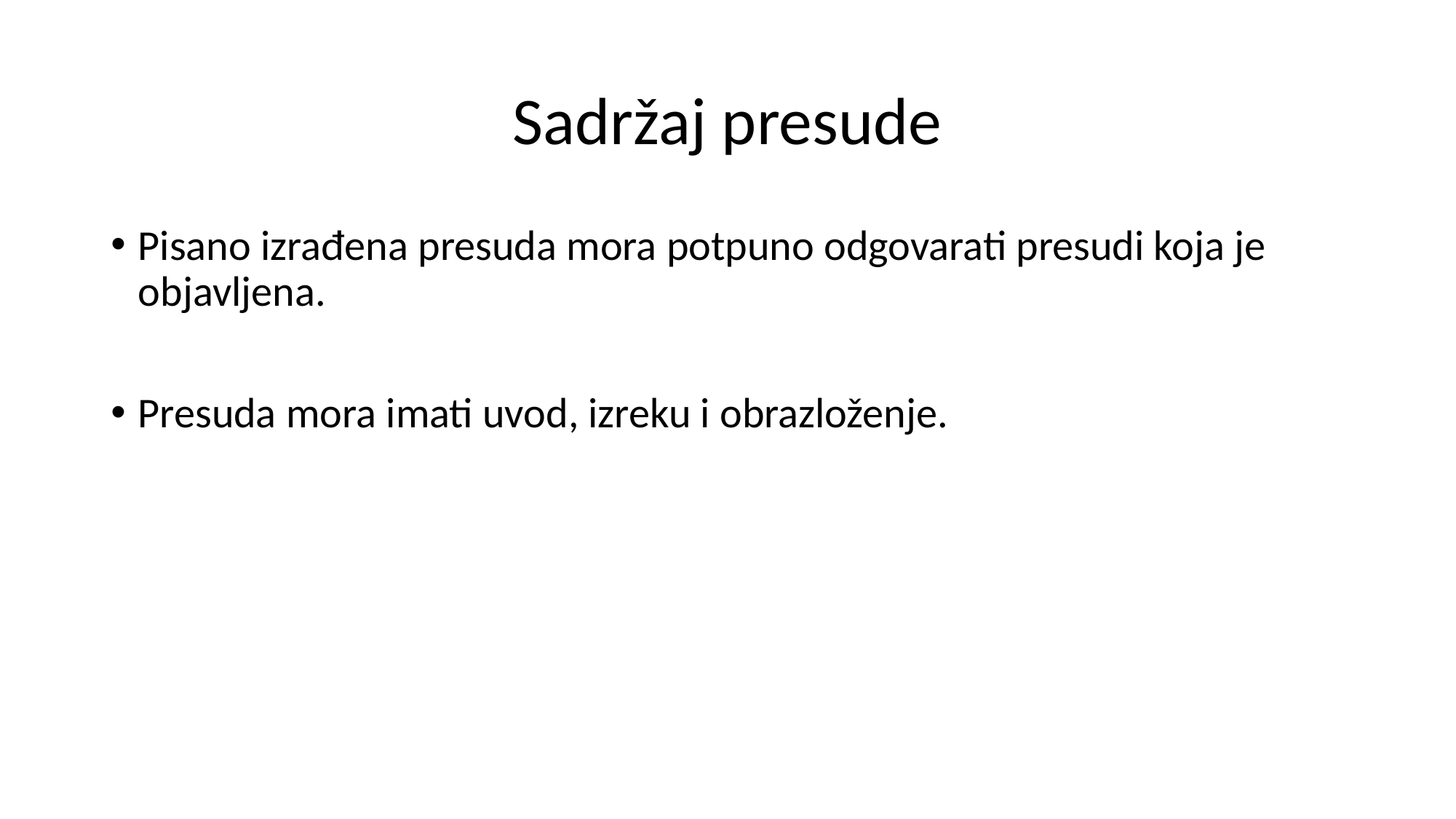

# Sadržaj presude
Pisano izrađena presuda mora potpuno odgovarati presudi koja je objavljena.

Presuda mora imati uvod, izreku i obrazloženje.